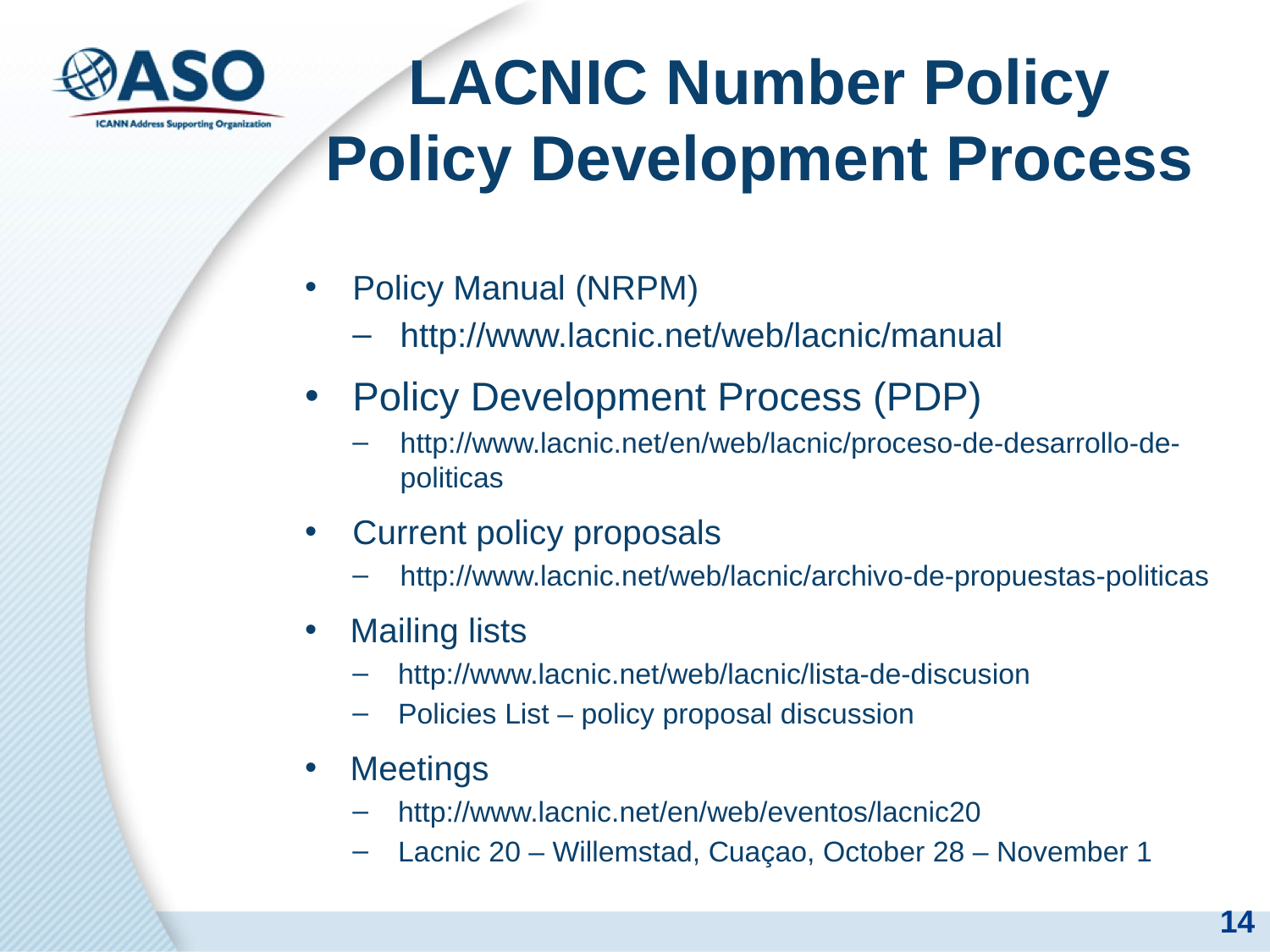

# LACNIC Number Policy Policy Development Process
Policy Manual (NRPM)
http://www.lacnic.net/web/lacnic/manual
Policy Development Process (PDP)
http://www.lacnic.net/en/web/lacnic/proceso-de-desarrollo-de-politicas
Current policy proposals
http://www.lacnic.net/web/lacnic/archivo-de-propuestas-politicas
Mailing lists
http://www.lacnic.net/web/lacnic/lista-de-discusion
Policies List – policy proposal discussion
Meetings
http://www.lacnic.net/en/web/eventos/lacnic20
Lacnic 20 – Willemstad, Cuaçao, October 28 – November 1

14